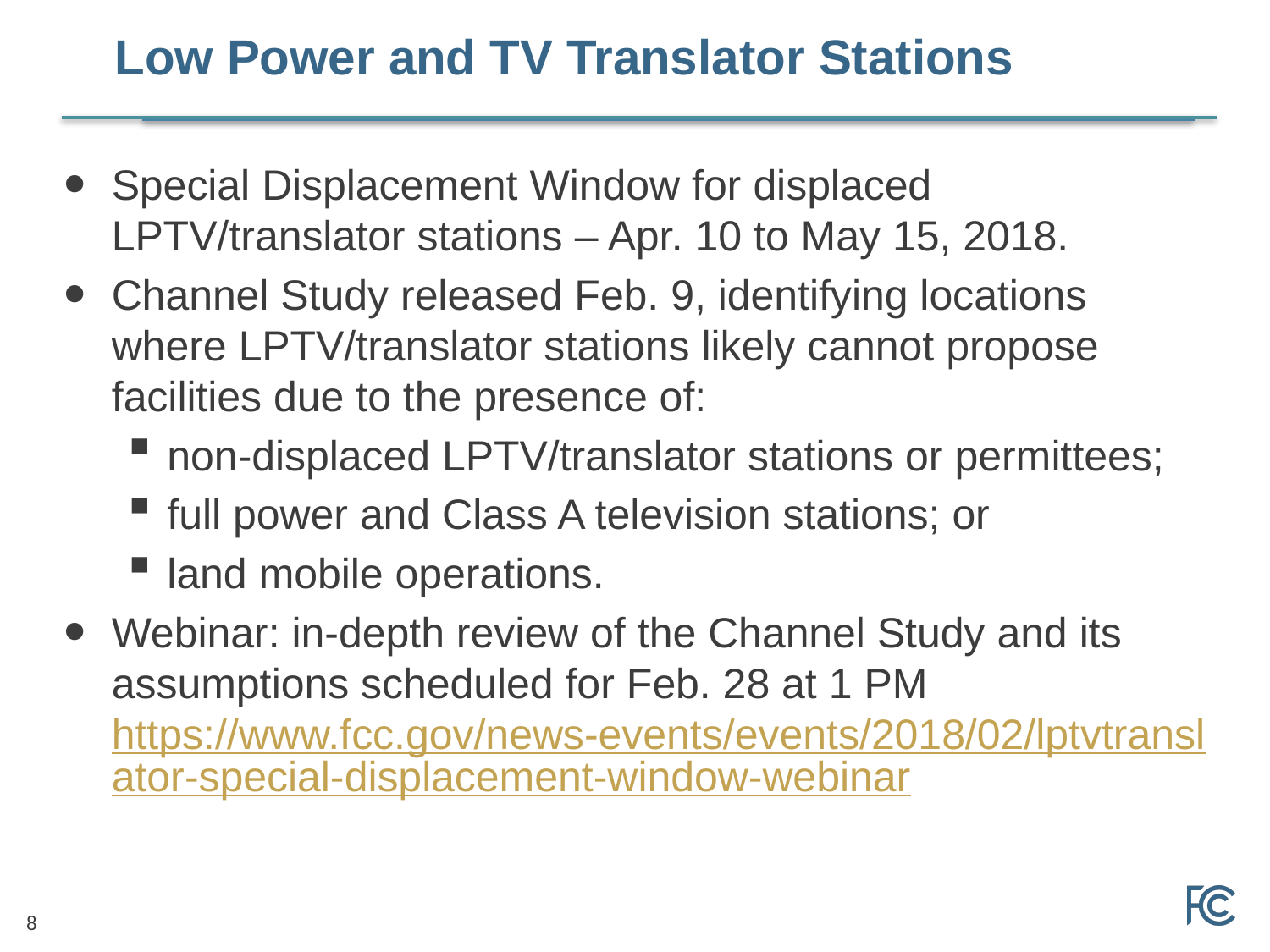

# Low Power and TV Translator Stations
Special Displacement Window for displaced LPTV/translator stations – Apr. 10 to May 15, 2018.
Channel Study released Feb. 9, identifying locations where LPTV/translator stations likely cannot propose facilities due to the presence of:
non-displaced LPTV/translator stations or permittees;
full power and Class A television stations; or
land mobile operations.
Webinar: in-depth review of the Channel Study and its assumptions scheduled for Feb. 28 at 1 PM https://www.fcc.gov/news-events/events/2018/02/lptvtranslator-special-displacement-window-webinar
8